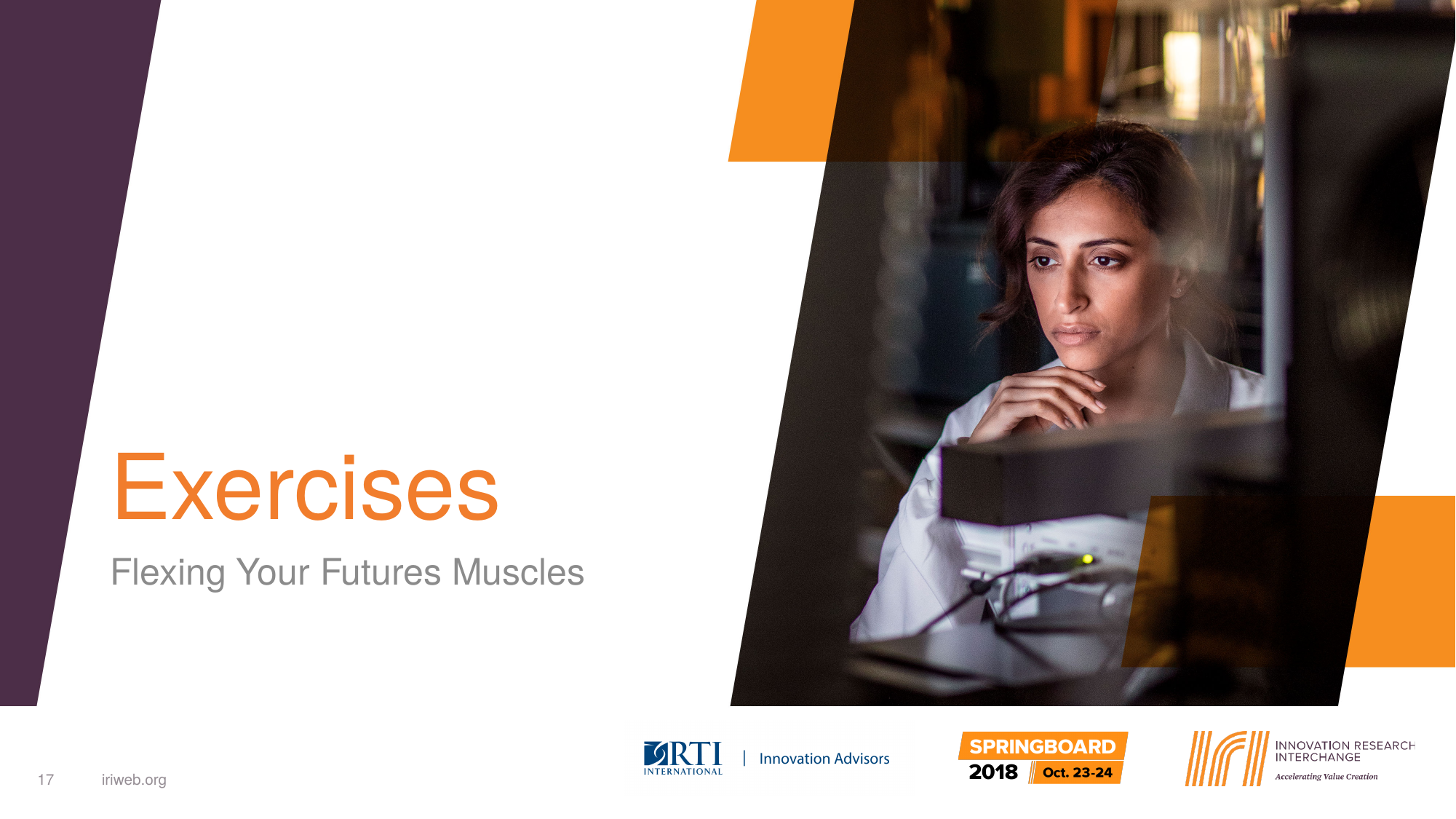

# Exercises
Flexing Your Futures Muscles
17
iriweb.org